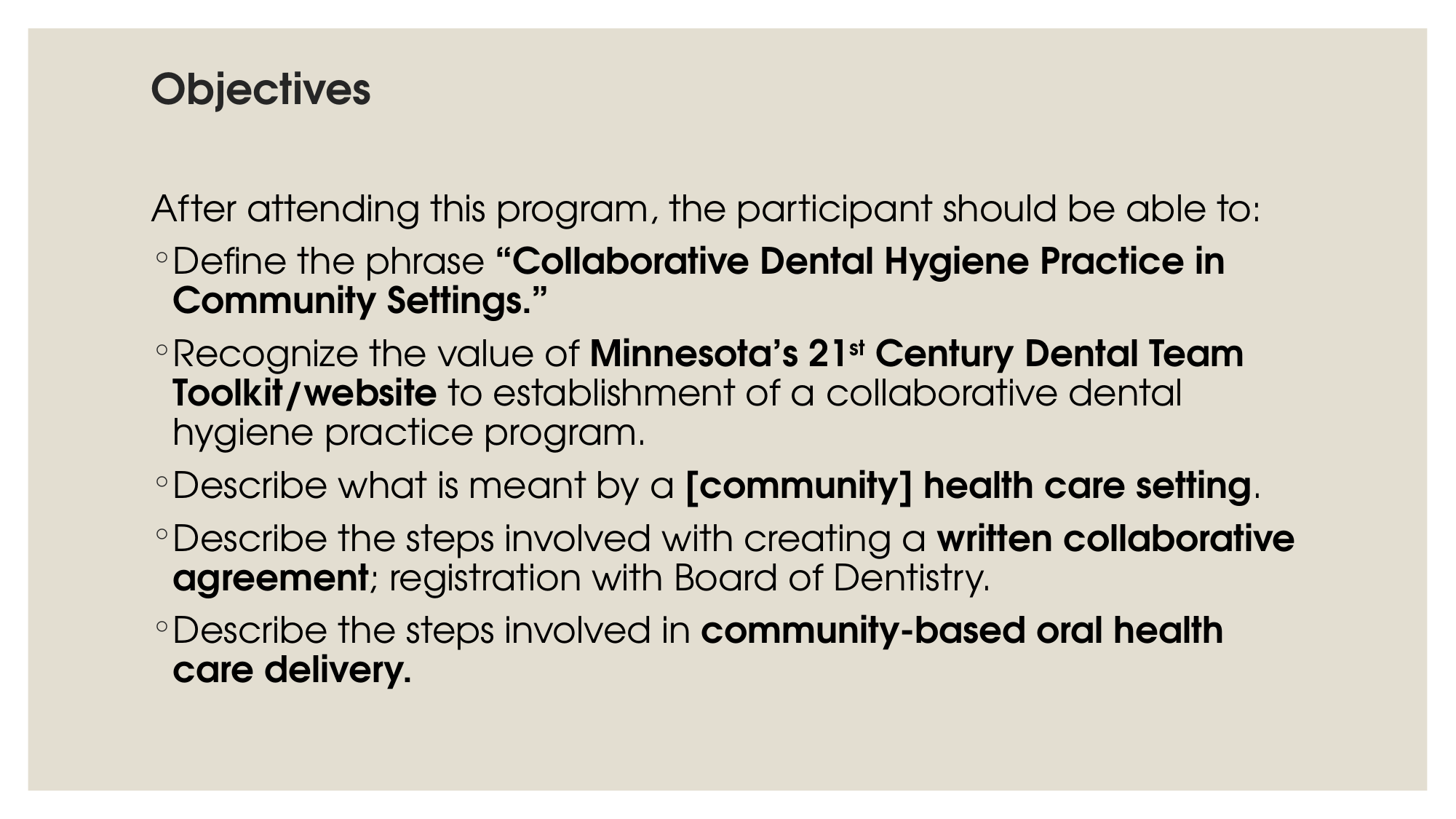

# Objectives

After attending this program, the participant should be able to:
Define the phrase “Collaborative Dental Hygiene Practice in Community Settings.”
Recognize the value of Minnesota’s 21st Century Dental Team Toolkit/website to establishment of a collaborative dental hygiene practice program.
Describe what is meant by a [community] health care setting.
Describe the steps involved with creating a written collaborative agreement; registration with Board of Dentistry.
Describe the steps involved in community-based oral health care delivery.